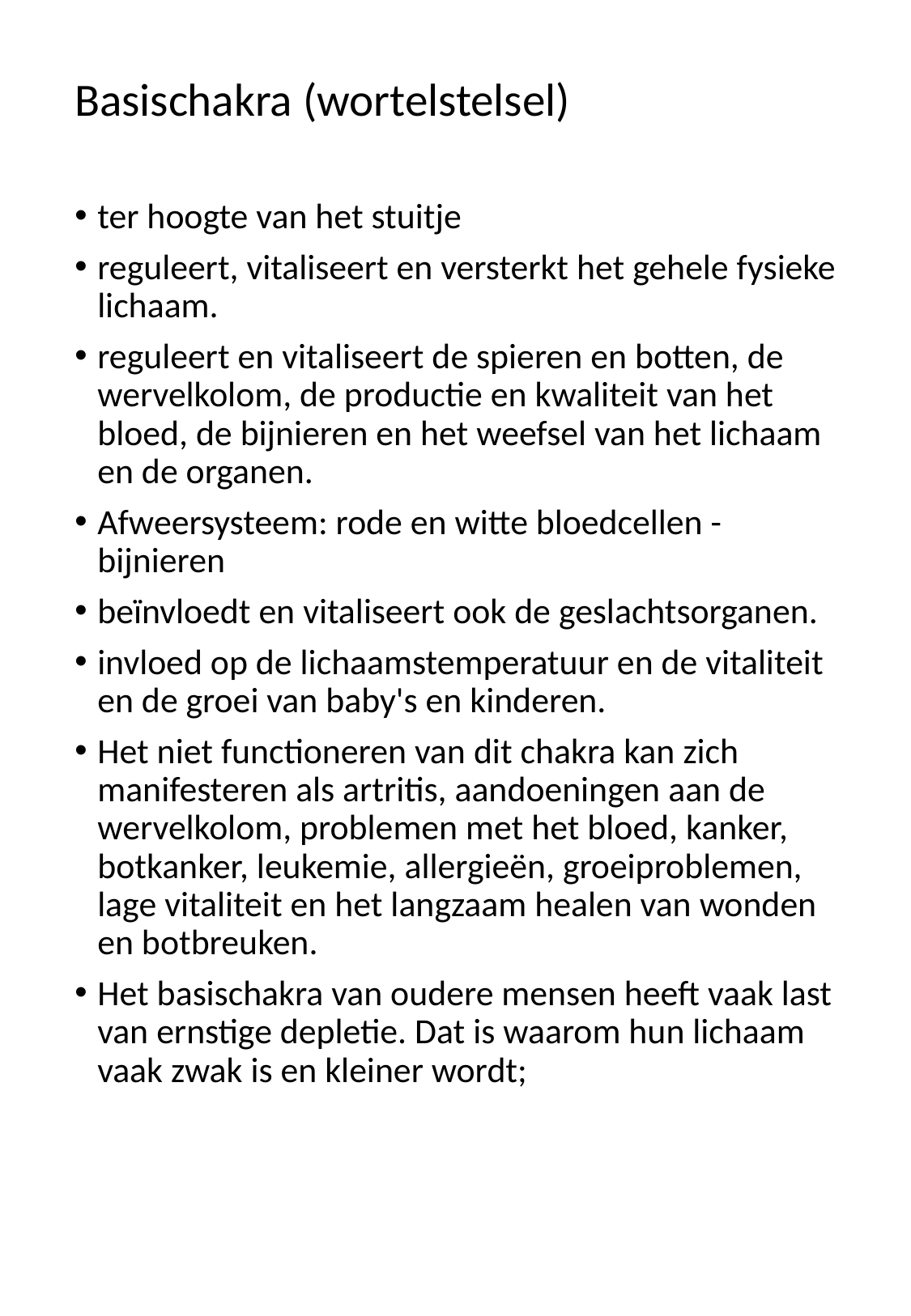

# Basischakra (wortelstelsel)
ter hoogte van het stuitje
reguleert, vitaliseert en versterkt het gehele fysieke lichaam.
reguleert en vitaliseert de spieren en botten, de wervelkolom, de productie en kwaliteit van het bloed, de bijnieren en het weefsel van het lichaam en de organen.
Afweersysteem: rode en witte bloedcellen - bijnieren
beïnvloedt en vitaliseert ook de geslachtsorganen.
invloed op de lichaamstemperatuur en de vitaliteit en de groei van baby's en kinderen.
Het niet functioneren van dit chakra kan zich manifesteren als artritis, aandoeningen aan de wervelkolom, problemen met het bloed, kanker, botkanker, leukemie, allergieën, groeiproblemen, lage vitaliteit en het langzaam healen van wonden en botbreuken.
Het basischakra van oudere mensen heeft vaak last van ernstige depletie. Dat is waarom hun lichaam vaak zwak is en kleiner wordt;